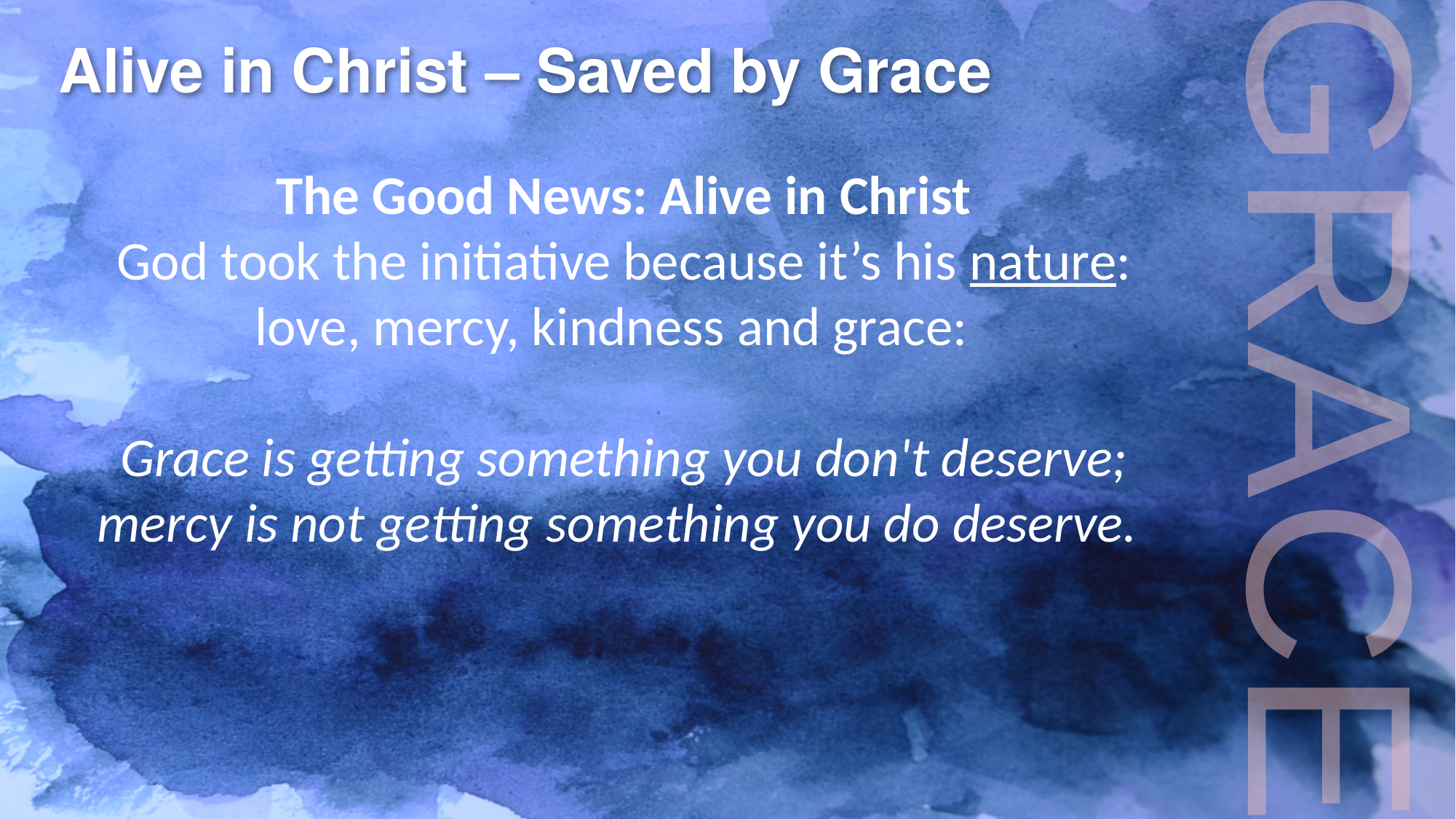

Alive in Christ – Saved by Grace
The Good News: Alive in Christ
God took the initiative because it’s his nature: love, mercy, kindness and grace:

Grace is getting something you don't deserve; mercy is not getting something you do deserve.
GRACE